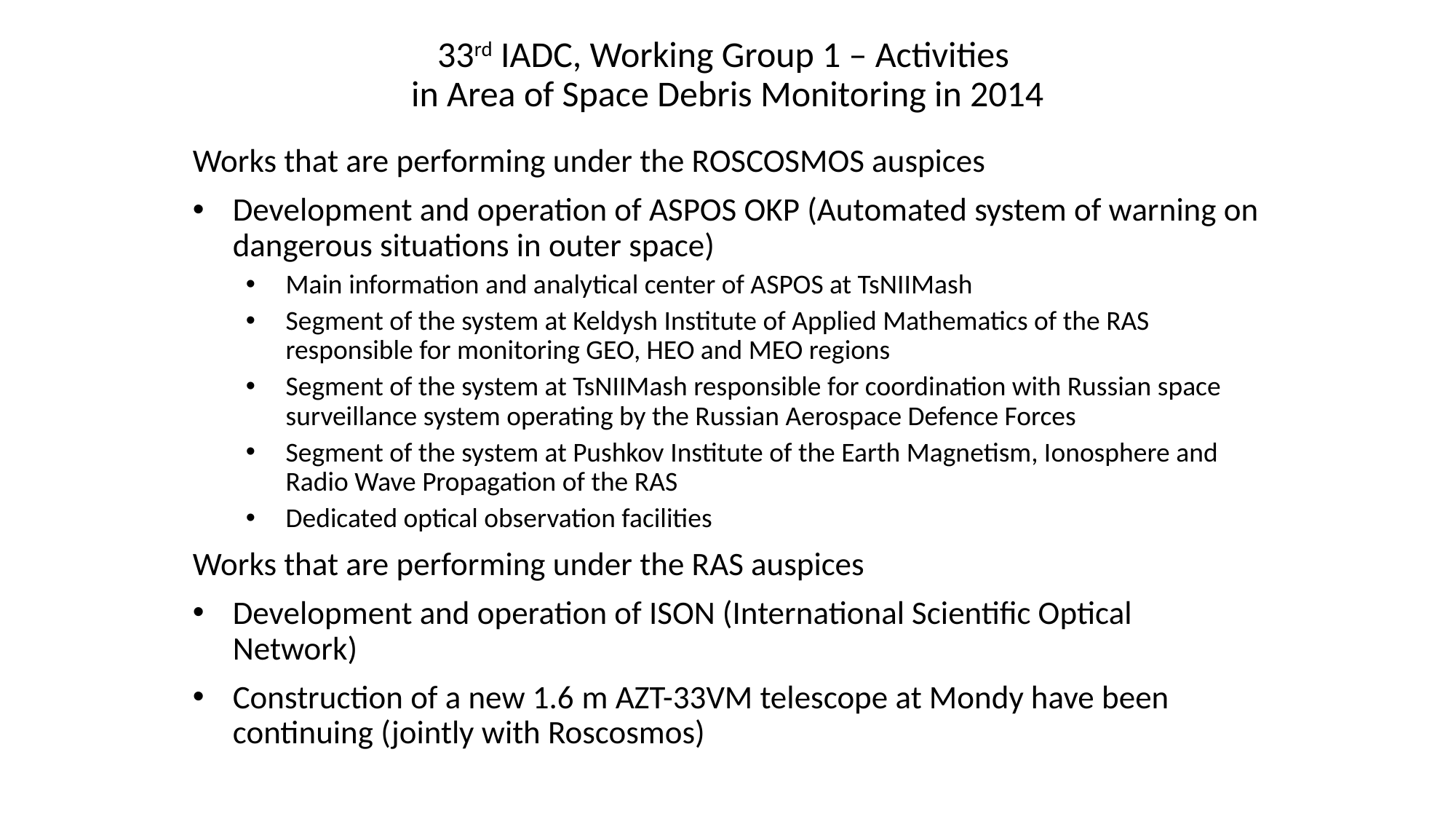

33rd IADC, Working Group 1 – Activities
in Area of Space Debris Monitoring in 2014
Works that are performing under the ROSCOSMOS auspices
Development and operation of ASPOS OKP (Automated system of warning on dangerous situations in outer space)
Main information and analytical center of ASPOS at TsNIIMash
Segment of the system at Keldysh Institute of Applied Mathematics of the RAS responsible for monitoring GEO, HEO and MEO regions
Segment of the system at TsNIIMash responsible for coordination with Russian space surveillance system operating by the Russian Aerospace Defence Forces
Segment of the system at Pushkov Institute of the Earth Magnetism, Ionosphere and Radio Wave Propagation of the RAS
Dedicated optical observation facilities
Works that are performing under the RAS auspices
Development and operation of ISON (International Scientific Optical Network)
Construction of a new 1.6 m AZT-33VM telescope at Mondy have been continuing (jointly with Roscosmos)